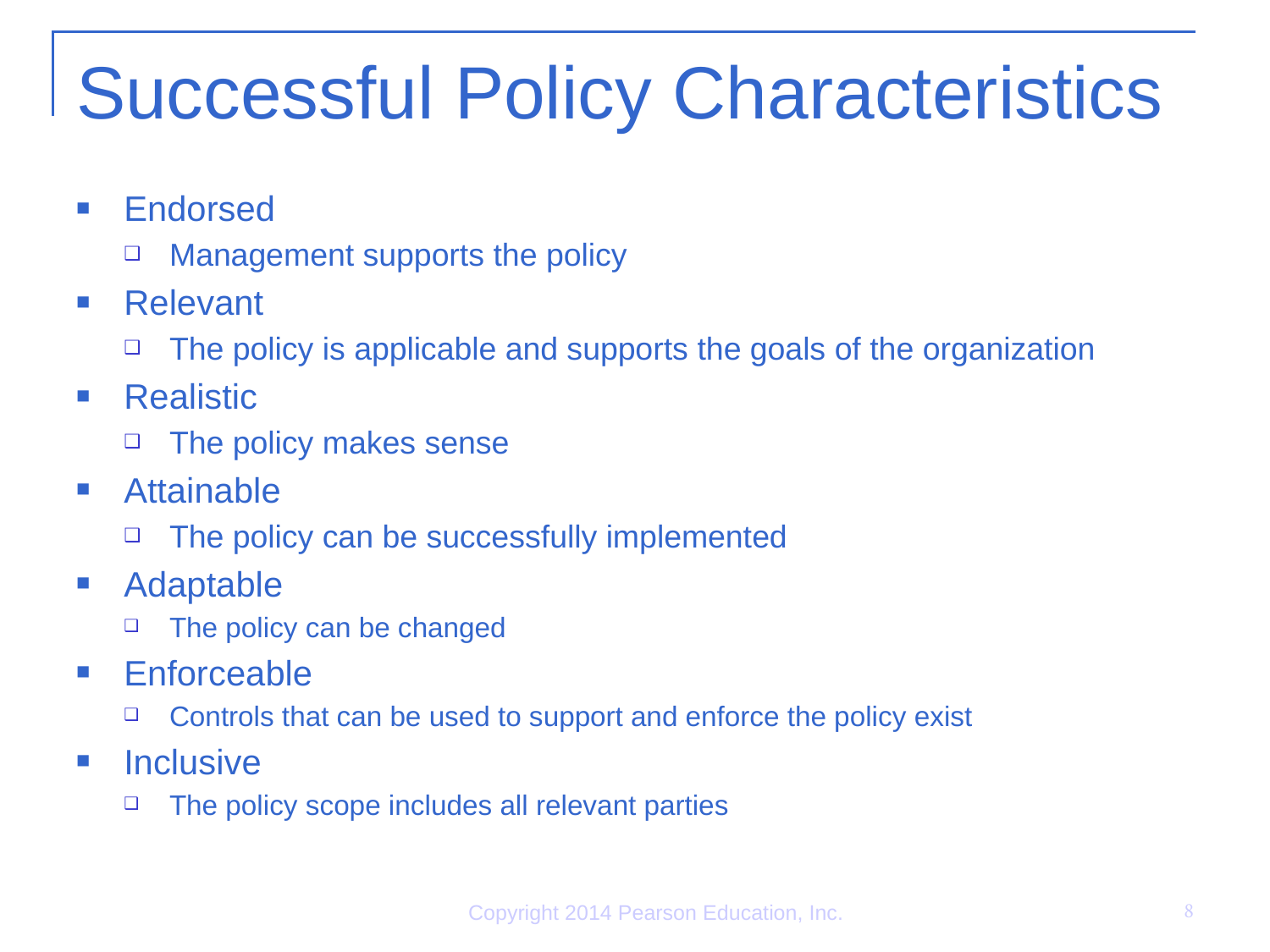

# Successful Policy Characteristics
Endorsed
Management supports the policy
Relevant
The policy is applicable and supports the goals of the organization
Realistic
The policy makes sense
Attainable
The policy can be successfully implemented
Adaptable
The policy can be changed
Enforceable
Controls that can be used to support and enforce the policy exist
Inclusive
The policy scope includes all relevant parties

8
Copyright 2014 Pearson Education, Inc.